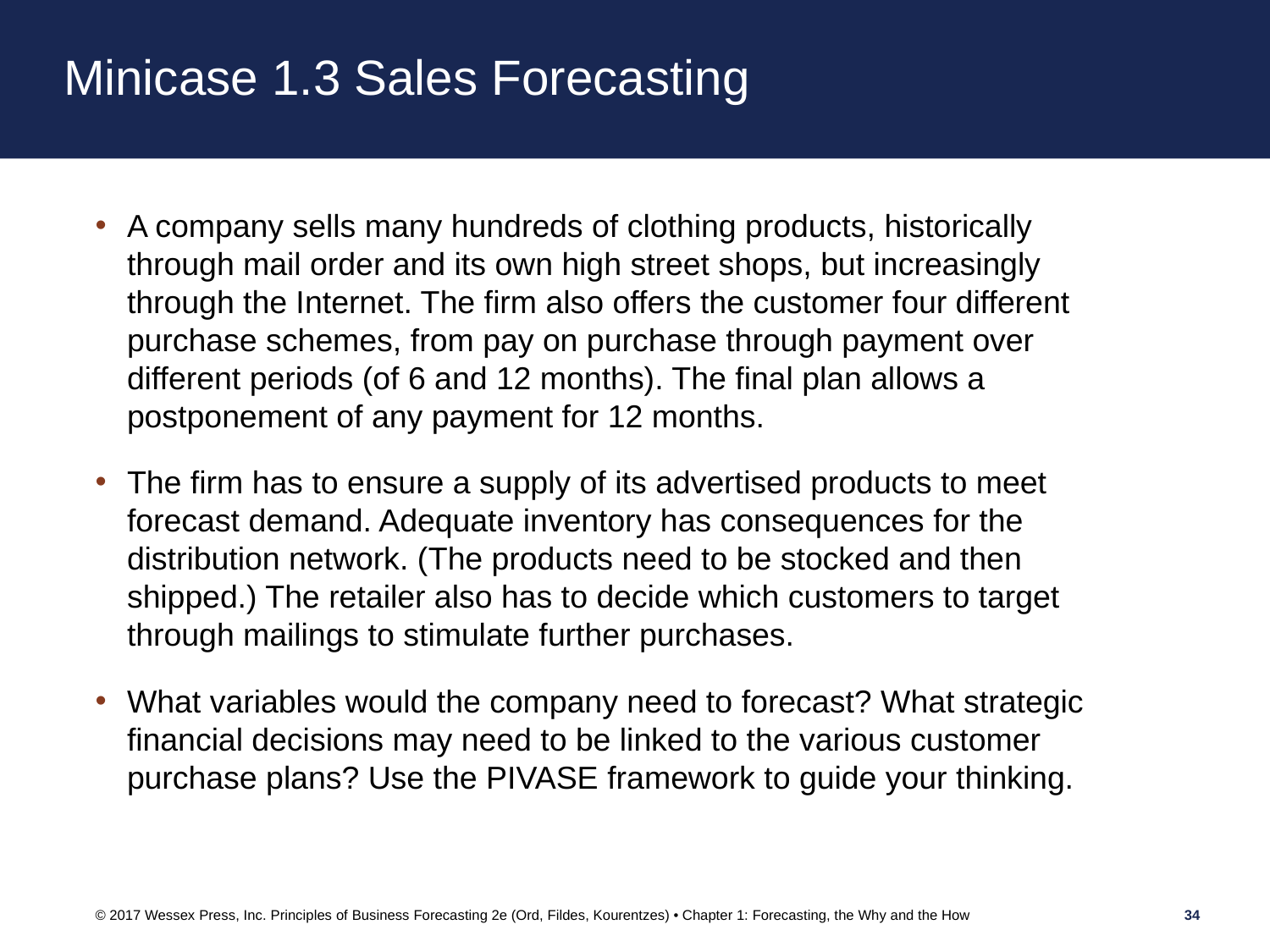

# Minicase 1.3 Sales Forecasting
A company sells many hundreds of clothing products, historically through mail order and its own high street shops, but increasingly through the Internet. The firm also offers the customer four different purchase schemes, from pay on purchase through payment over different periods (of 6 and 12 months). The final plan allows a postponement of any payment for 12 months.
The firm has to ensure a supply of its advertised products to meet forecast demand. Adequate inventory has consequences for the distribution network. (the products need to be stocked and then shipped.) The retailer also has to decide which customers to target through mailings to stimulate further purchases.
What variables would the company need to forecast? What strategic financial decisions may need to be linked to the various customer purchase plans? Use the PIVASE framework to guide your thinking.
© 2017 Wessex Press, Inc. Principles of Business Forecasting 2e (Ord, Fildes, Kourentzes) • Chapter 1: Forecasting, the Why and the How
34